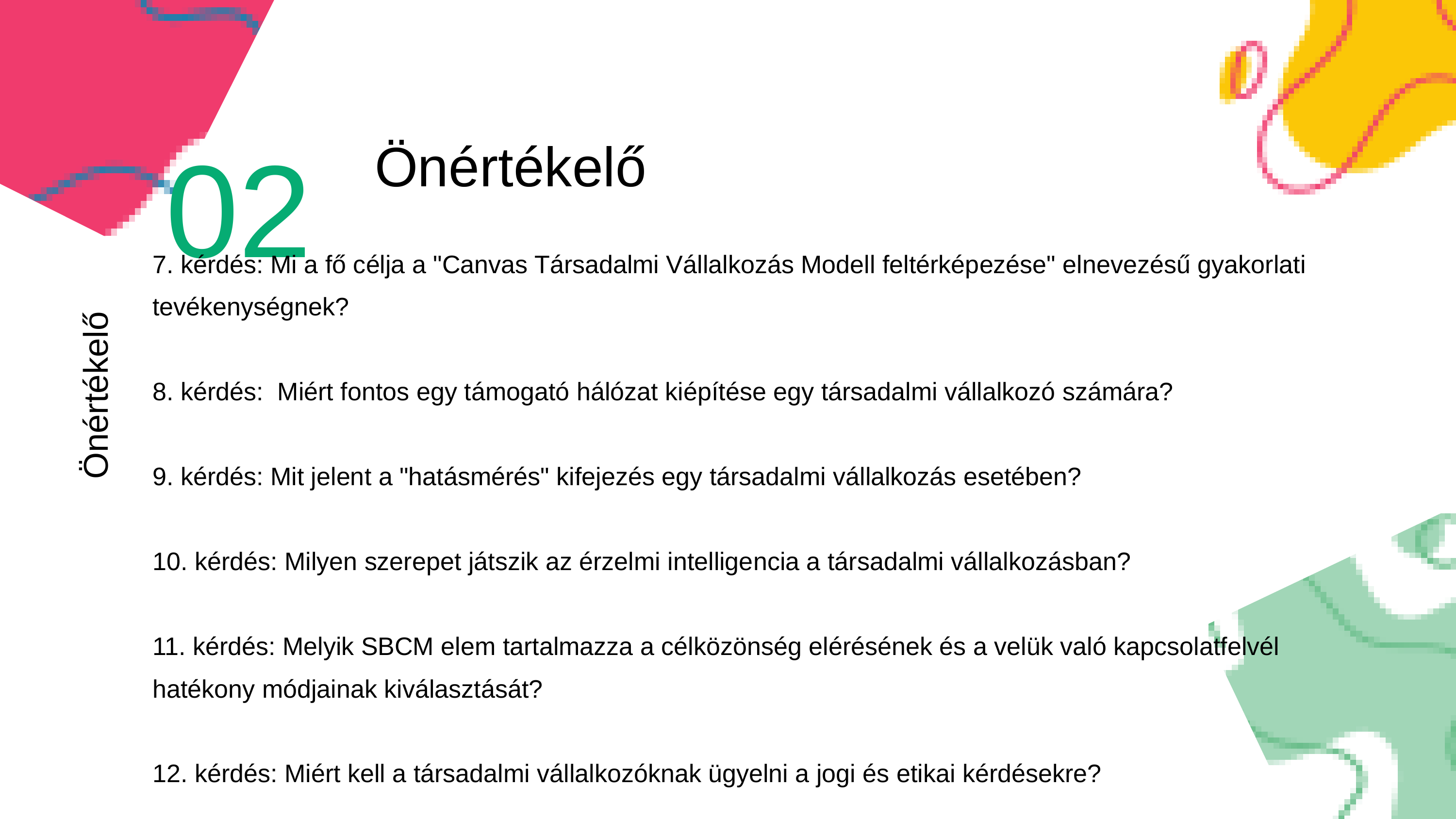

02
Önértékelő
7. kérdés: Mi a fő célja a "Canvas Társadalmi Vállalkozás Modell feltérképezése" elnevezésű gyakorlati tevékenységnek?

8. kérdés:  Miért fontos egy támogató hálózat kiépítése egy társadalmi vállalkozó számára?

9. kérdés: Mit jelent a "hatásmérés" kifejezés egy társadalmi vállalkozás esetében?

10. kérdés: Milyen szerepet játszik az érzelmi intelligencia a társadalmi vállalkozásban?

11. kérdés: Melyik SBCM elem tartalmazza a célközönség elérésének és a velük való kapcsolatfelvél hatékony módjainak kiválasztását?

12. kérdés: Miért kell a társadalmi vállalkozóknak ügyelni a jogi és etikai kérdésekre?

13. kérdés: Mit jelent az "ügyfélszegmentálás" kifejezés egy társadalmi vállalkozással összefüggésben?

Önértékelő